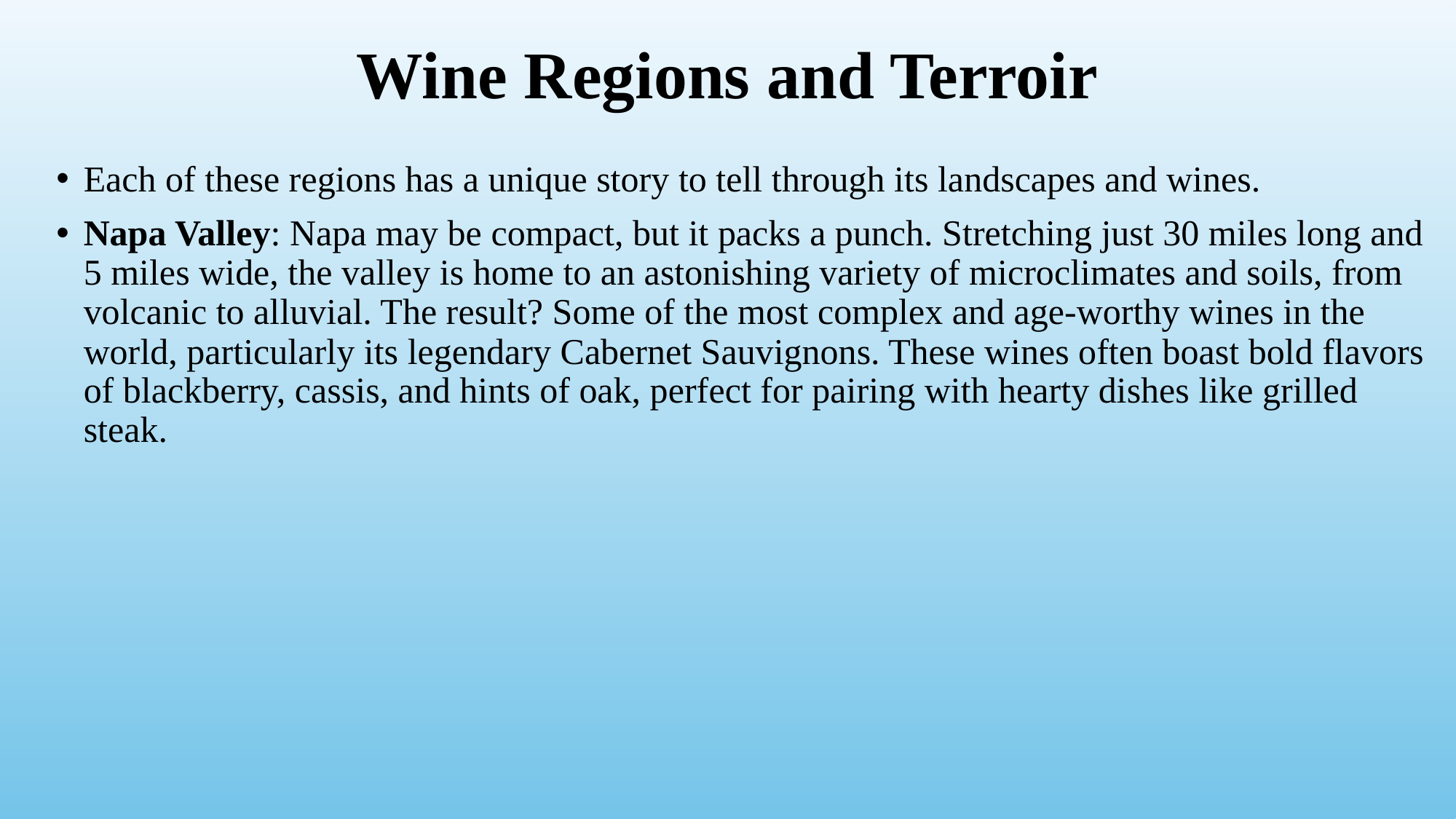

# Wine Regions and Terroir
Each of these regions has a unique story to tell through its landscapes and wines.
Napa Valley: Napa may be compact, but it packs a punch. Stretching just 30 miles long and 5 miles wide, the valley is home to an astonishing variety of microclimates and soils, from volcanic to alluvial. The result? Some of the most complex and age-worthy wines in the world, particularly its legendary Cabernet Sauvignons. These wines often boast bold flavors of blackberry, cassis, and hints of oak, perfect for pairing with hearty dishes like grilled steak.